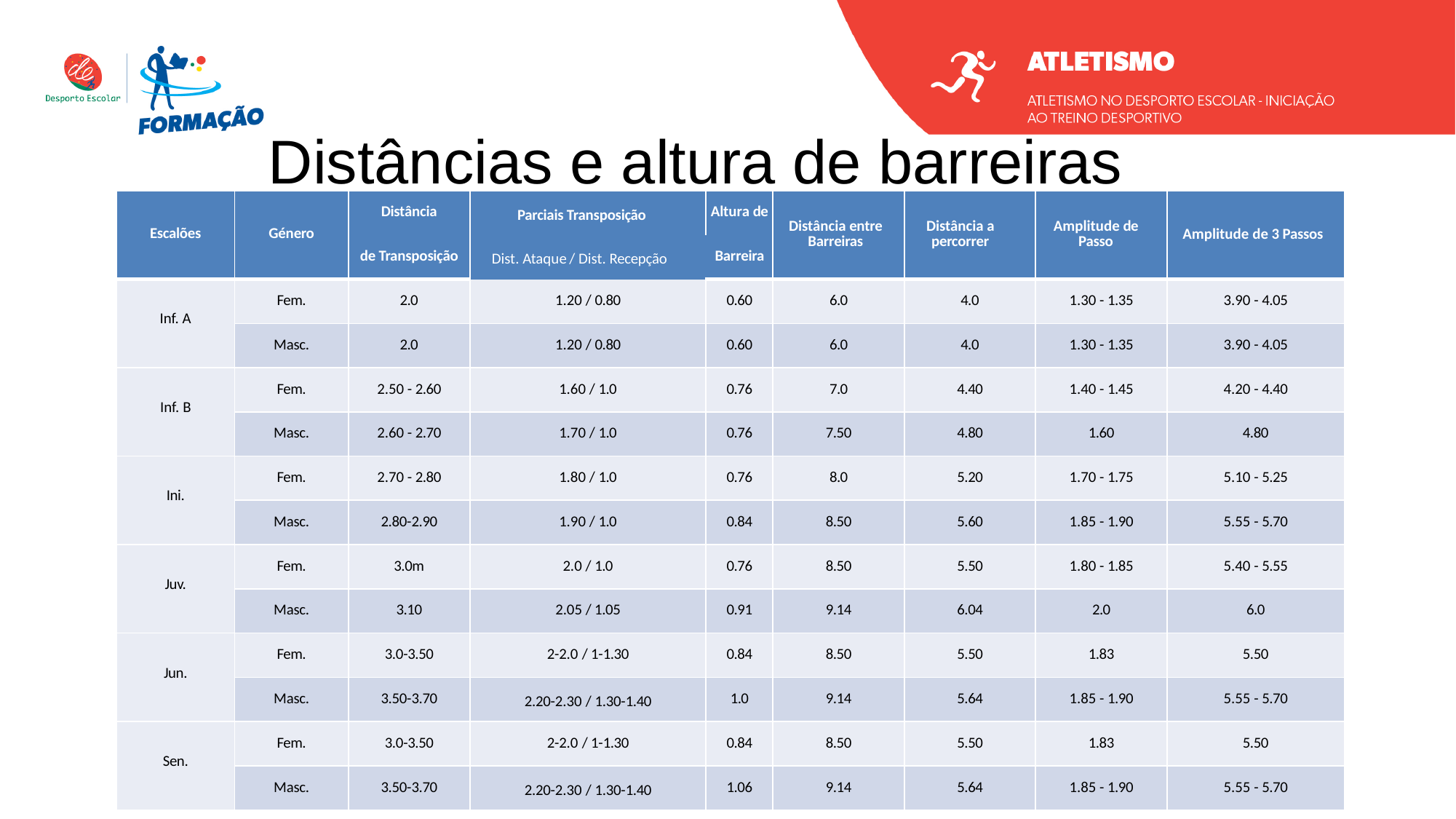

Distâncias e altura de barreiras
| Escalões | Género | Distância | Parciais Transposição | Altura de | Distância entre Barreiras | Distância a percorrer | Amplitude de Passo | Amplitude de 3 Passos |
| --- | --- | --- | --- | --- | --- | --- | --- | --- |
|  |  | de Transposição | Dist. Ataque / Dist. Recepção | Barreira |  |  |  |  |
| Inf. A | Fem. | 2.0 | 1.20 / 0.80 | 0.60 | 6.0 | 4.0 | 1.30 - 1.35 | 3.90 - 4.05 |
|  | Masc. | 2.0 | 1.20 / 0.80 | 0.60 | 6.0 | 4.0 | 1.30 - 1.35 | 3.90 - 4.05 |
| Inf. B | Fem. | 2.50 - 2.60 | 1.60 / 1.0 | 0.76 | 7.0 | 4.40 | 1.40 - 1.45 | 4.20 - 4.40 |
|  | Masc. | 2.60 - 2.70 | 1.70 / 1.0 | 0.76 | 7.50 | 4.80 | 1.60 | 4.80 |
| Ini. | Fem. | 2.70 - 2.80 | 1.80 / 1.0 | 0.76 | 8.0 | 5.20 | 1.70 - 1.75 | 5.10 - 5.25 |
|  | Masc. | 2.80-2.90 | 1.90 / 1.0 | 0.84 | 8.50 | 5.60 | 1.85 - 1.90 | 5.55 - 5.70 |
| Juv. | Fem. | 3.0m | 2.0 / 1.0 | 0.76 | 8.50 | 5.50 | 1.80 - 1.85 | 5.40 - 5.55 |
|  | Masc. | 3.10 | 2.05 / 1.05 | 0.91 | 9.14 | 6.04 | 2.0 | 6.0 |
| Jun. | Fem. | 3.0-3.50 | 2-2.0 / 1-1.30 | 0.84 | 8.50 | 5.50 | 1.83 | 5.50 |
|  | Masc. | 3.50-3.70 | 2.20-2.30 / 1.30-1.40 | 1.0 | 9.14 | 5.64 | 1.85 - 1.90 | 5.55 - 5.70 |
| Sen. | Fem. | 3.0-3.50 | 2-2.0 / 1-1.30 | 0.84 | 8.50 | 5.50 | 1.83 | 5.50 |
|  | Masc. | 3.50-3.70 | 2.20-2.30 / 1.30-1.40 | 1.06 | 9.14 | 5.64 | 1.85 - 1.90 | 5.55 - 5.70 |